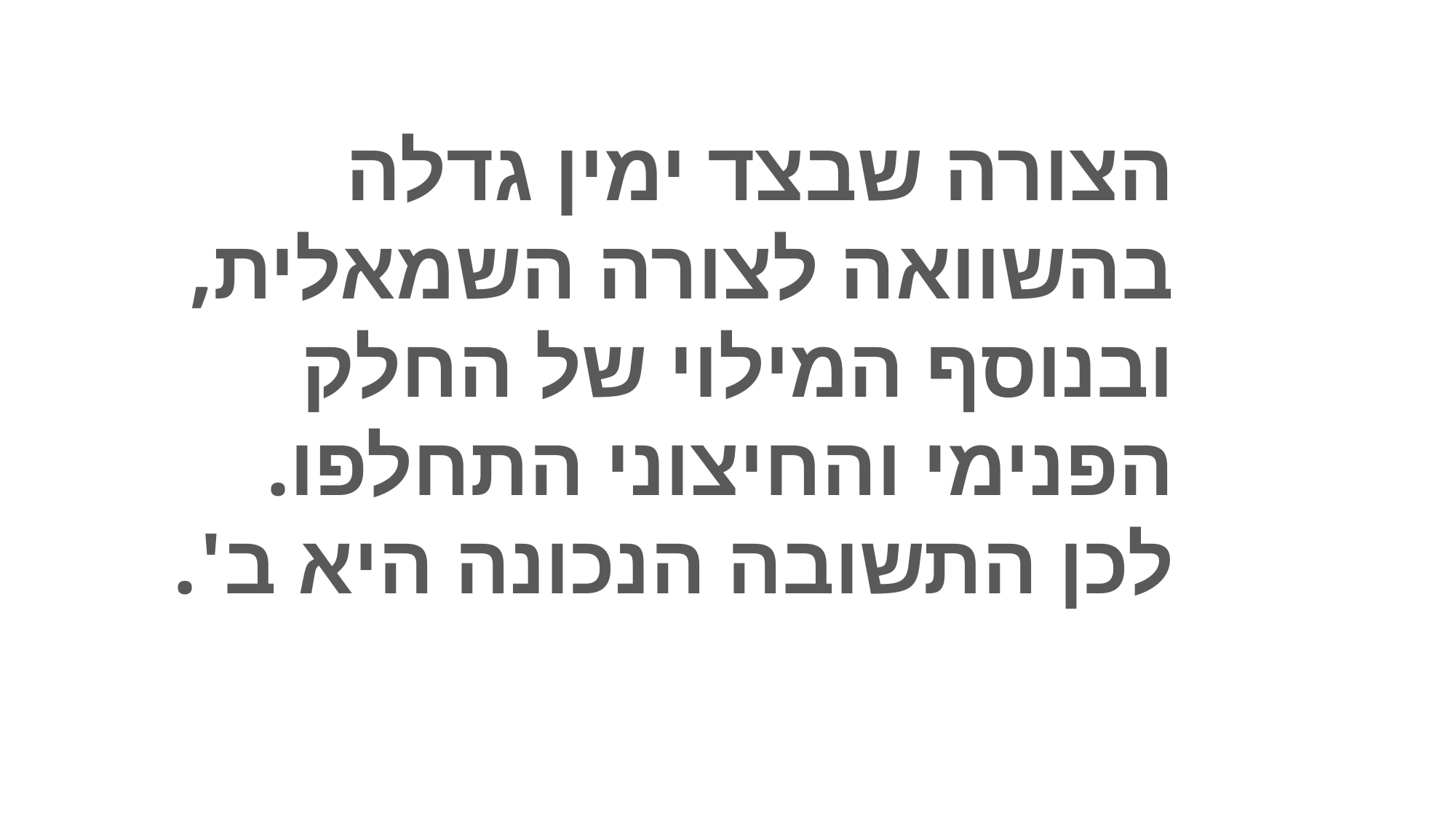

הצורה שבצד ימין גדלה בהשוואה לצורה השמאלית, ובנוסף המילוי של החלק הפנימי והחיצוני התחלפו. לכן התשובה הנכונה היא ב'.